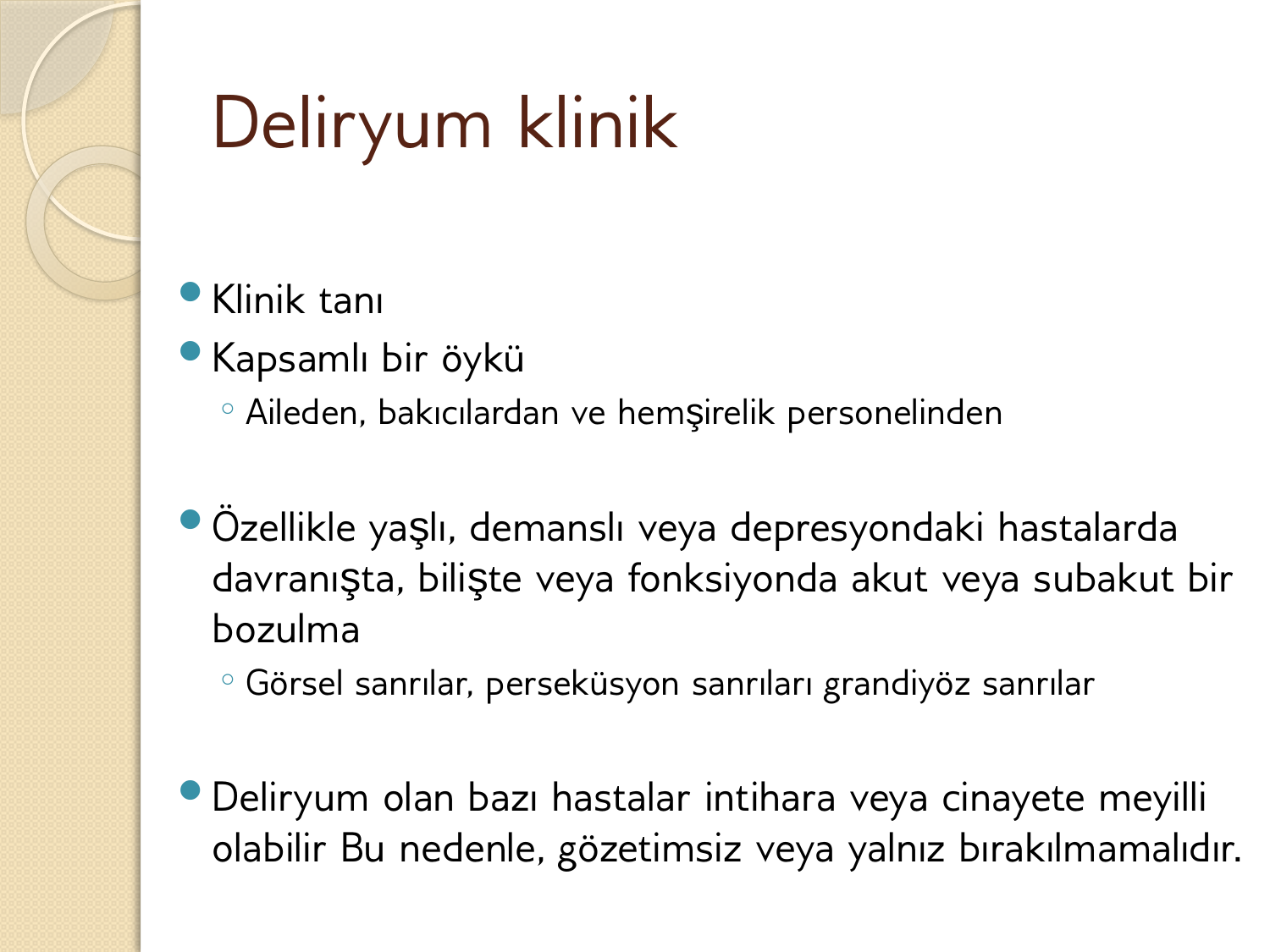

# Deliryum klinik

Klinik tanı
Kapsamlı bir öykü
Aileden, bakıcılardan ve hemşirelik personelinden

Özellikle yaşlı, demanslı veya depresyondaki hastalarda davranışta, bilişte veya fonksiyonda akut veya subakut bir bozulma
Görsel sanrılar, perseküsyon sanrıları grandiyöz sanrılar

Deliryum olan bazı hastalar intihara veya cinayete meyilli olabilir Bu nedenle, gözetimsiz veya yalnız bırakılmamalıdır.